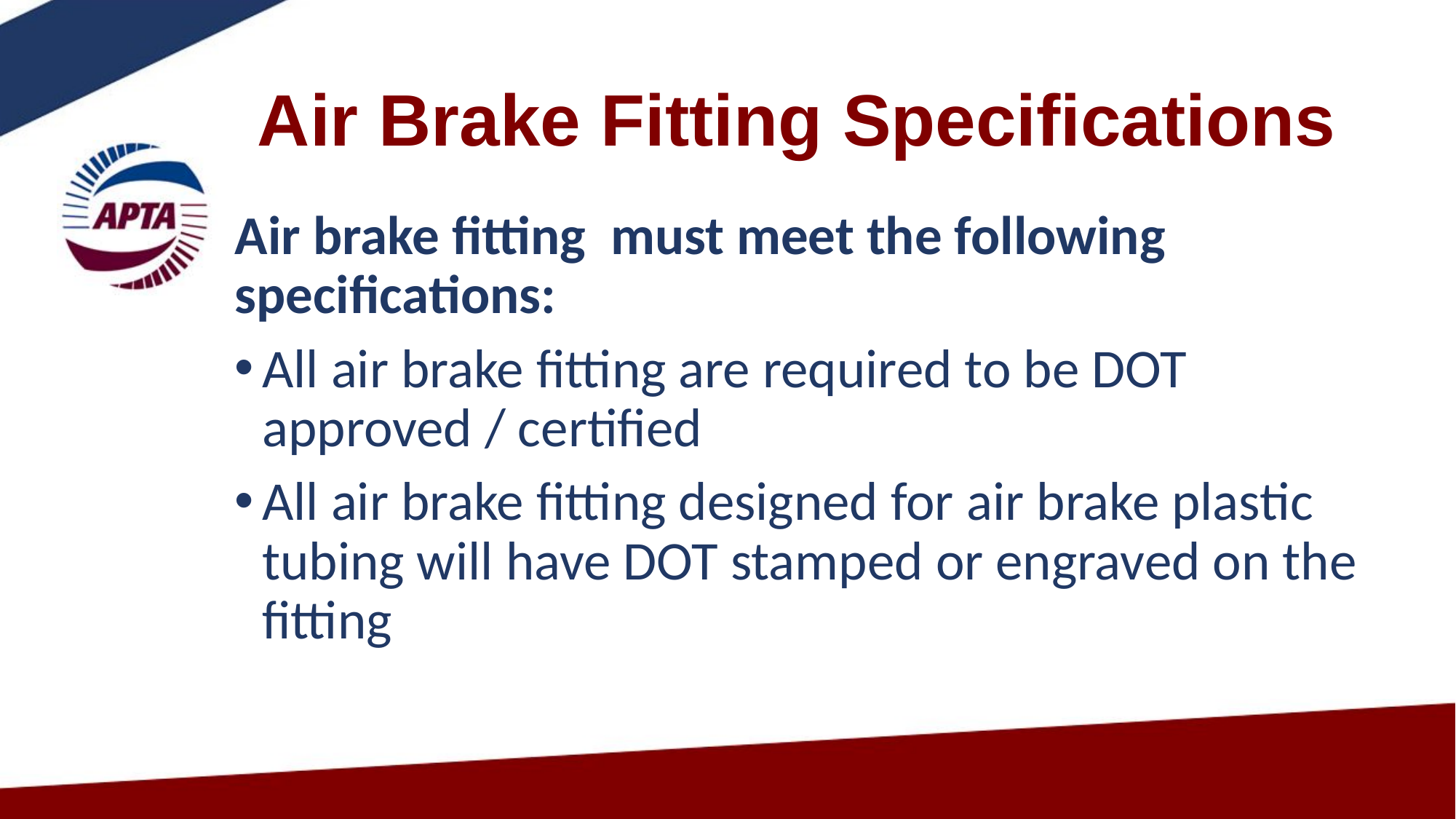

# Air Brake Fitting Specifications
Air brake fitting  must meet the following specifications:
All air brake fitting are required to be DOT approved / certified
All air brake fitting designed for air brake plastic tubing will have DOT stamped or engraved on the fitting